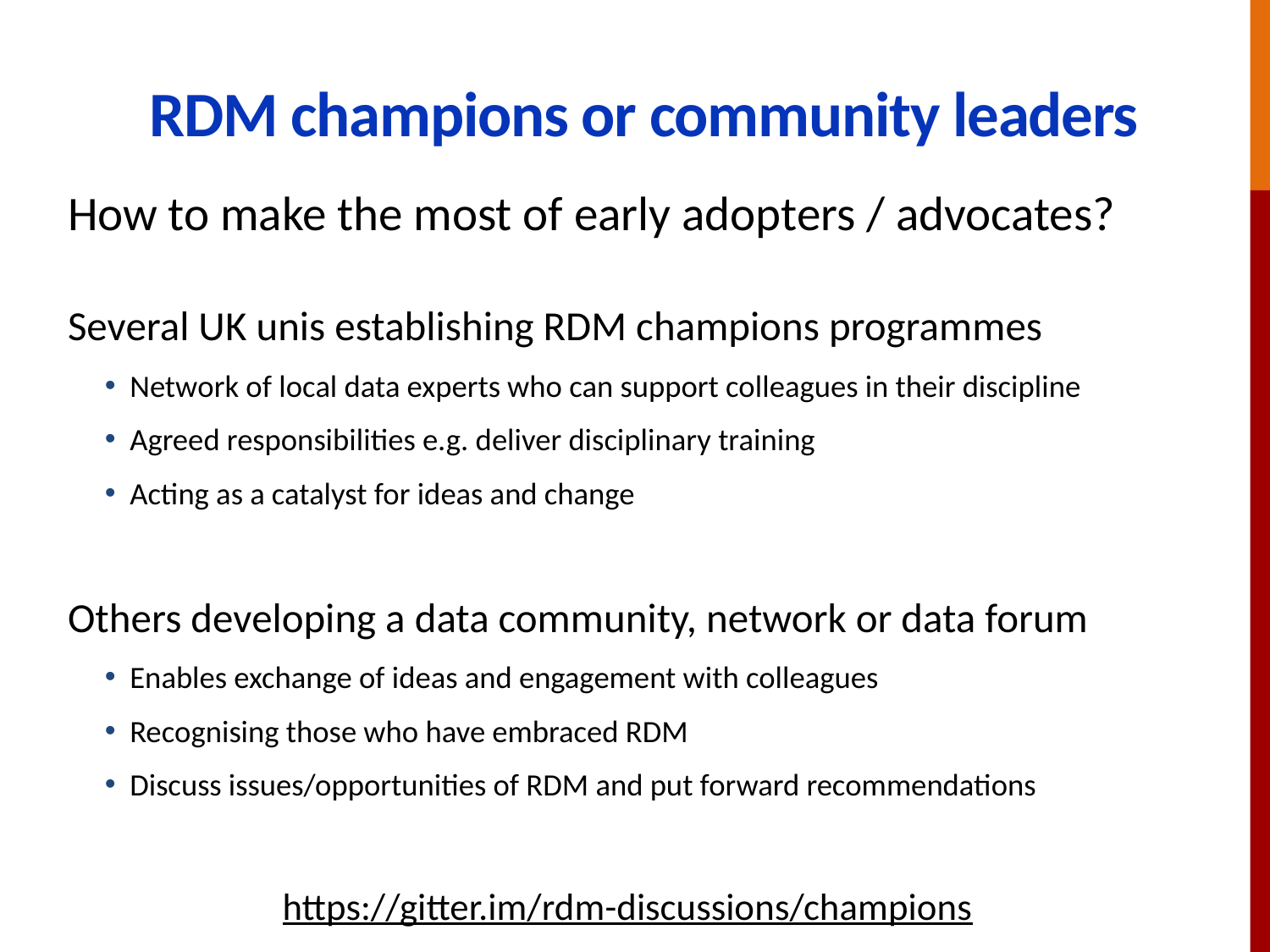

# RDM champions or community leaders
How to make the most of early adopters / advocates?

Several UK unis establishing RDM champions programmes
Network of local data experts who can support colleagues in their discipline
Agreed responsibilities e.g. deliver disciplinary training
Acting as a catalyst for ideas and change

Others developing a data community, network or data forum
Enables exchange of ideas and engagement with colleagues
Recognising those who have embraced RDM
Discuss issues/opportunities of RDM and put forward recommendations

https://gitter.im/rdm-discussions/champions